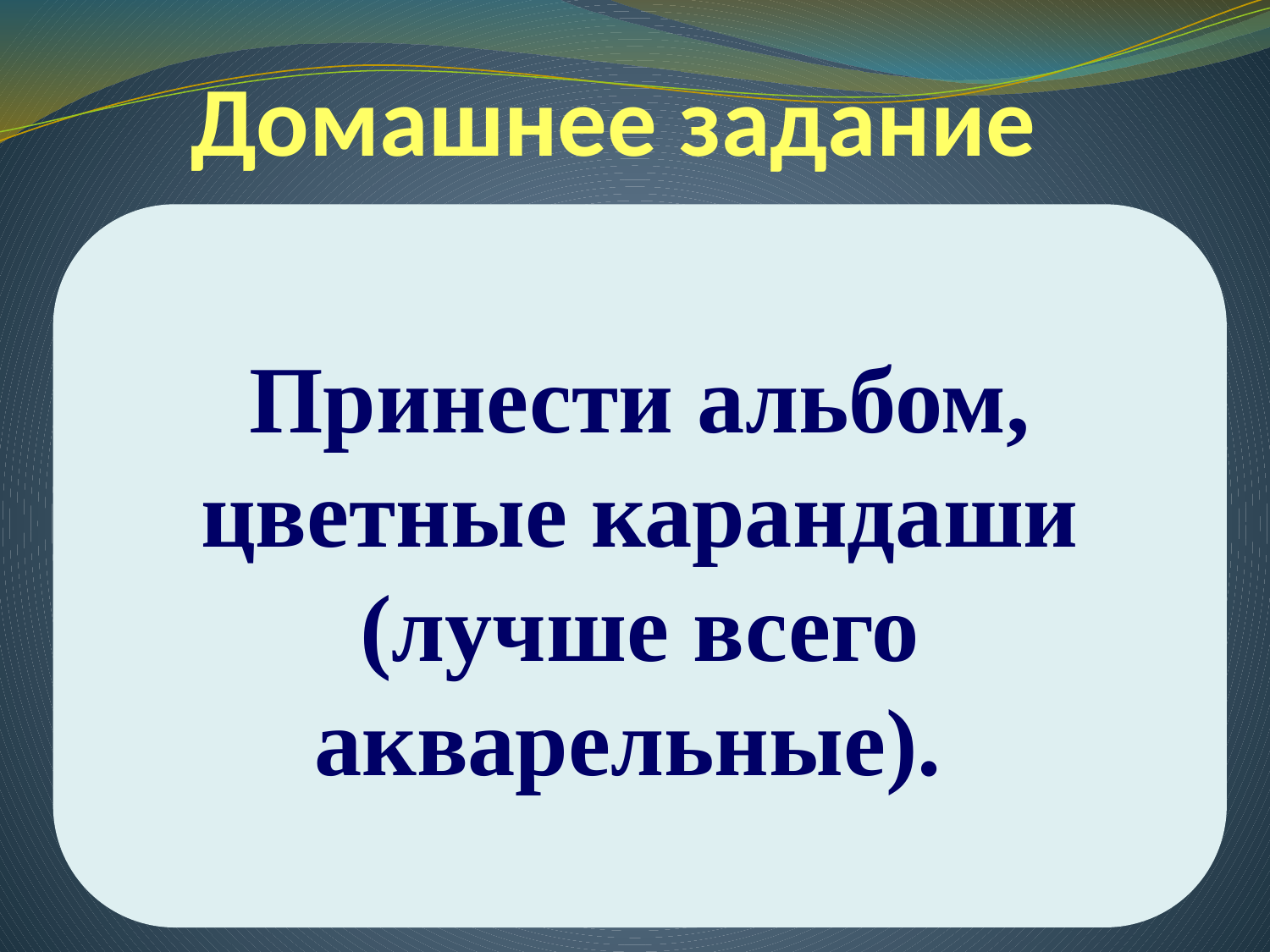

# Домашнее задание
Принести альбом, цветные карандаши (лучше всего акварельные).